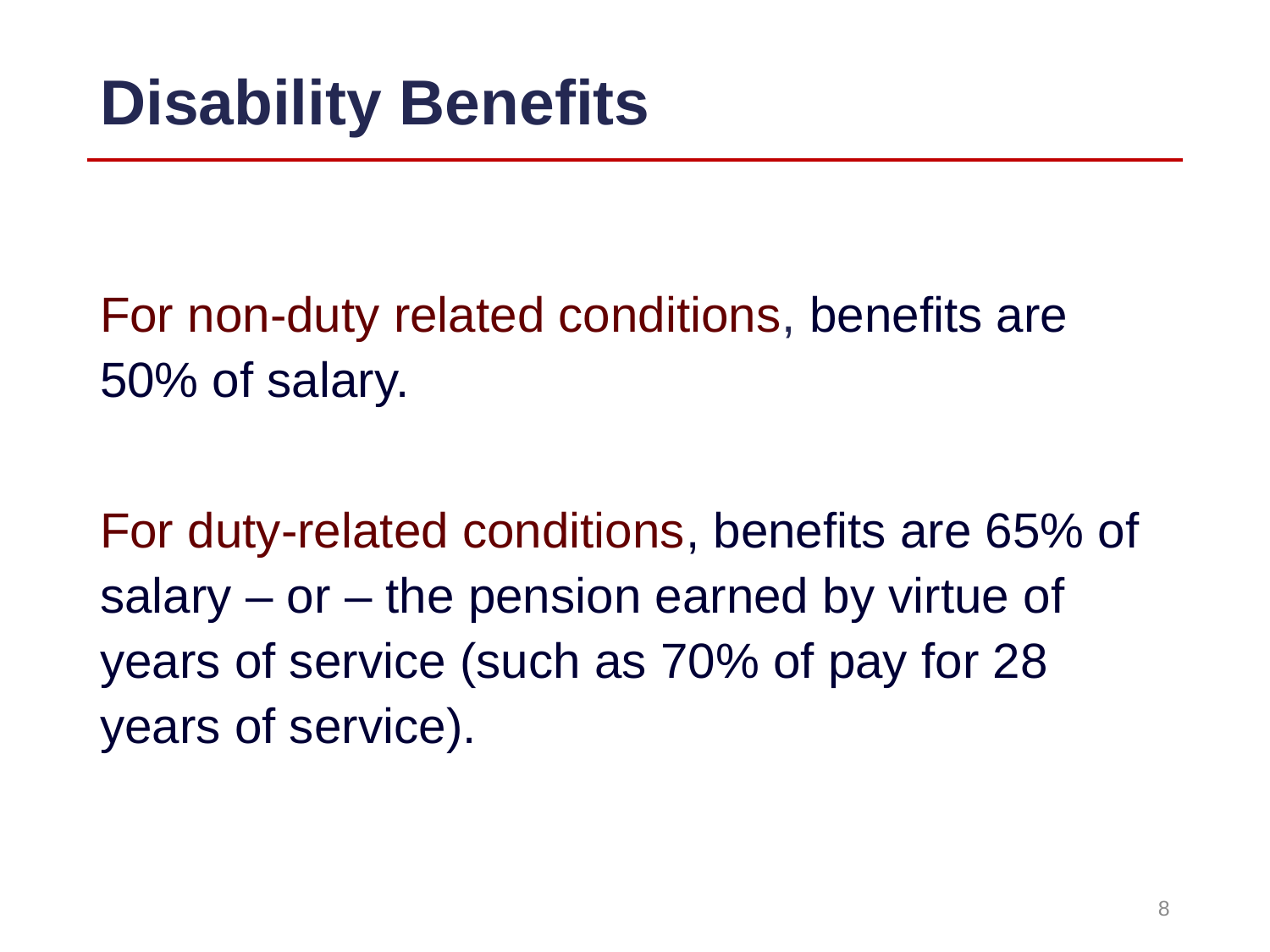

# Disability Benefits

For non-duty related conditions, benefits are 50% of salary.

For duty-related conditions, benefits are 65% of salary – or – the pension earned by virtue of years of service (such as 70% of pay for 28 years of service).

8